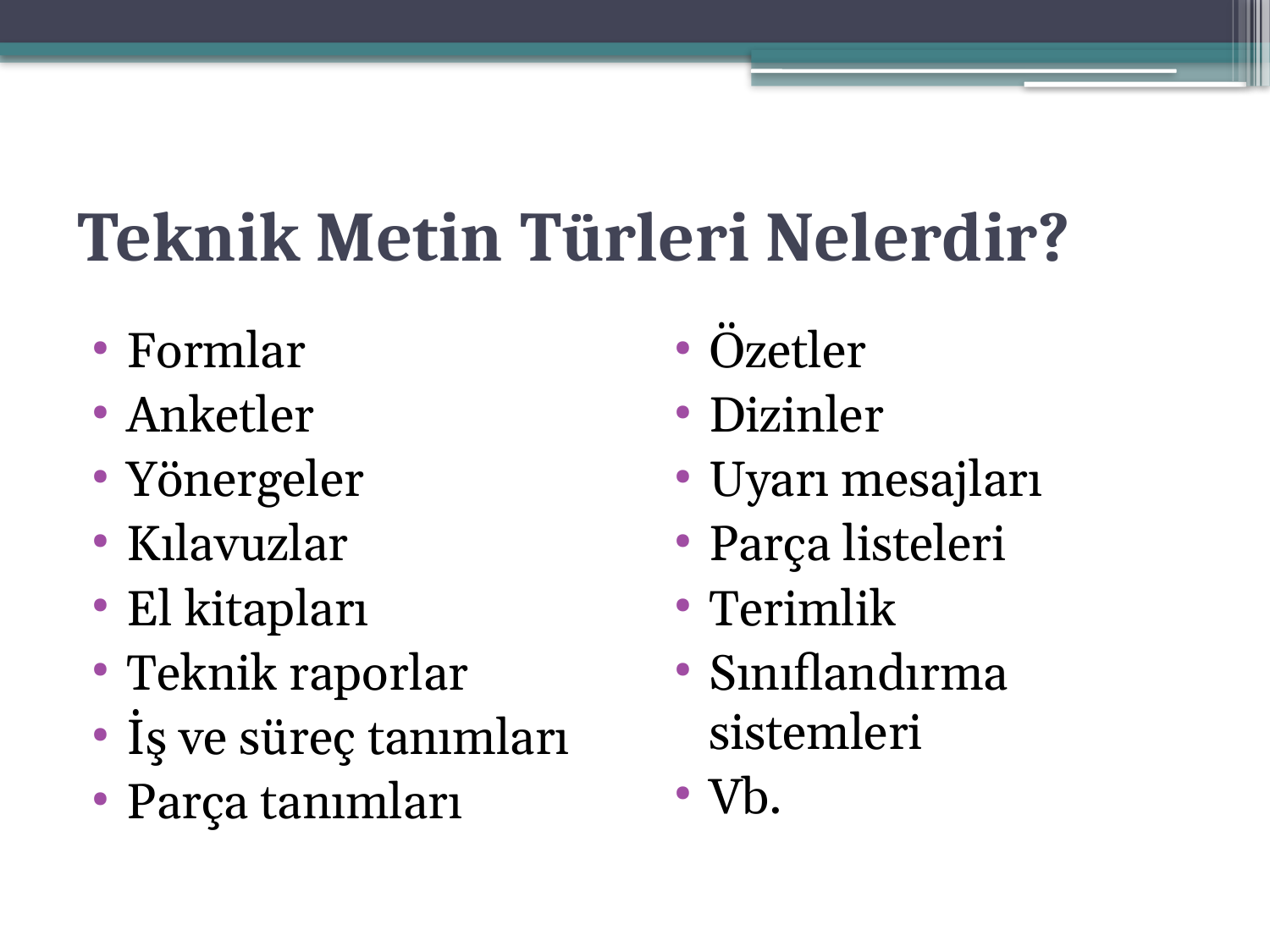

# Teknik Metin Türleri Nelerdir?
Formlar
Anketler
Yönergeler
Kılavuzlar
El kitapları
Teknik raporlar
İş ve süreç tanımları
Parça tanımları
Özetler
Dizinler
Uyarı mesajları
Parça listeleri
Terimlik
Sınıflandırma sistemleri
Vb.